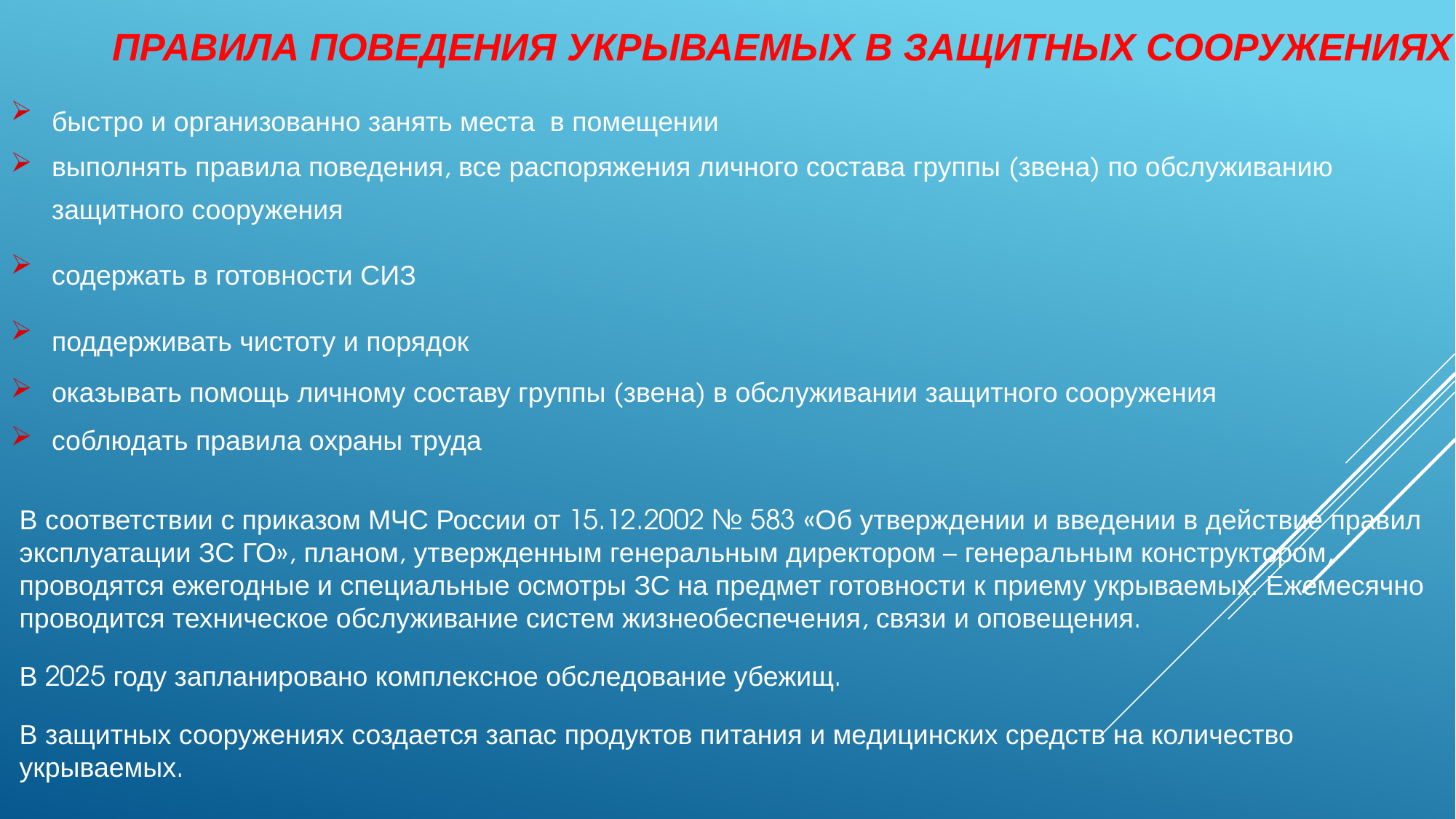

# Правила поведения укрываемых в защитных сооружениях
быстро и организованно занять места  в помещении
выполнять правила поведения, все распоряжения личного состава группы (звена) по обслуживанию защитного сооружения
содержать в готовности СИЗ
поддерживать чистоту и порядок
оказывать помощь личному составу группы (звена) в обслуживании защитного сооружения
соблюдать правила охраны труда
В соответствии с приказом МЧС России от 15.12.2002 № 583 «Об утверждении и введении в действие правил эксплуатации ЗС ГО», планом, утвержденным генеральным директором – генеральным конструктором, проводятся ежегодные и специальные осмотры ЗС на предмет готовности к приему укрываемых. Ежемесячно проводится техническое обслуживание систем жизнеобеспечения, связи и оповещения.

В 2025 году запланировано комплексное обследование убежищ.

В защитных сооружениях создается запас продуктов питания и медицинских средств на количество укрываемых.